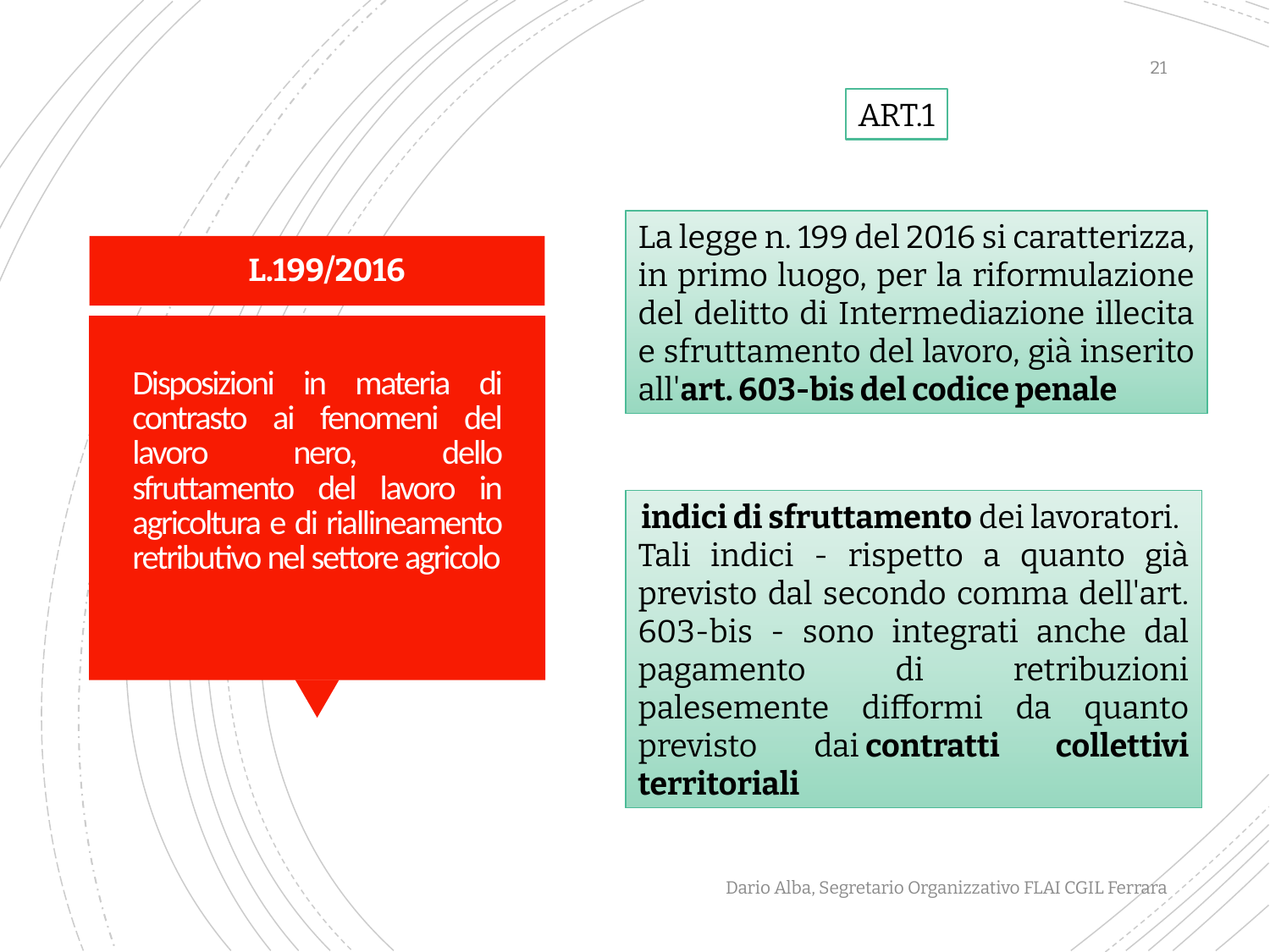

21
ART.1
La legge n. 199 del 2016 si caratterizza, in primo luogo, per la riformulazione del delitto di Intermediazione illecita e sfruttamento del lavoro, già inserito all'art. 603-bis del codice penale
L.199/2016
# Disposizioni in materia di contrasto ai fenomeni del lavoro nero, dello sfruttamento del lavoro in agricoltura e di riallineamento retributivo nel settore agricolo
indici di sfruttamento dei lavoratori.
Tali indici - rispetto a quanto già previsto dal secondo comma dell'art. 603-bis - sono integrati anche dal pagamento di retribuzioni palesemente difformi da quanto previsto dai contratti collettivi territoriali
Dario Alba, Segretario Organizzativo FLAI CGIL Ferrara